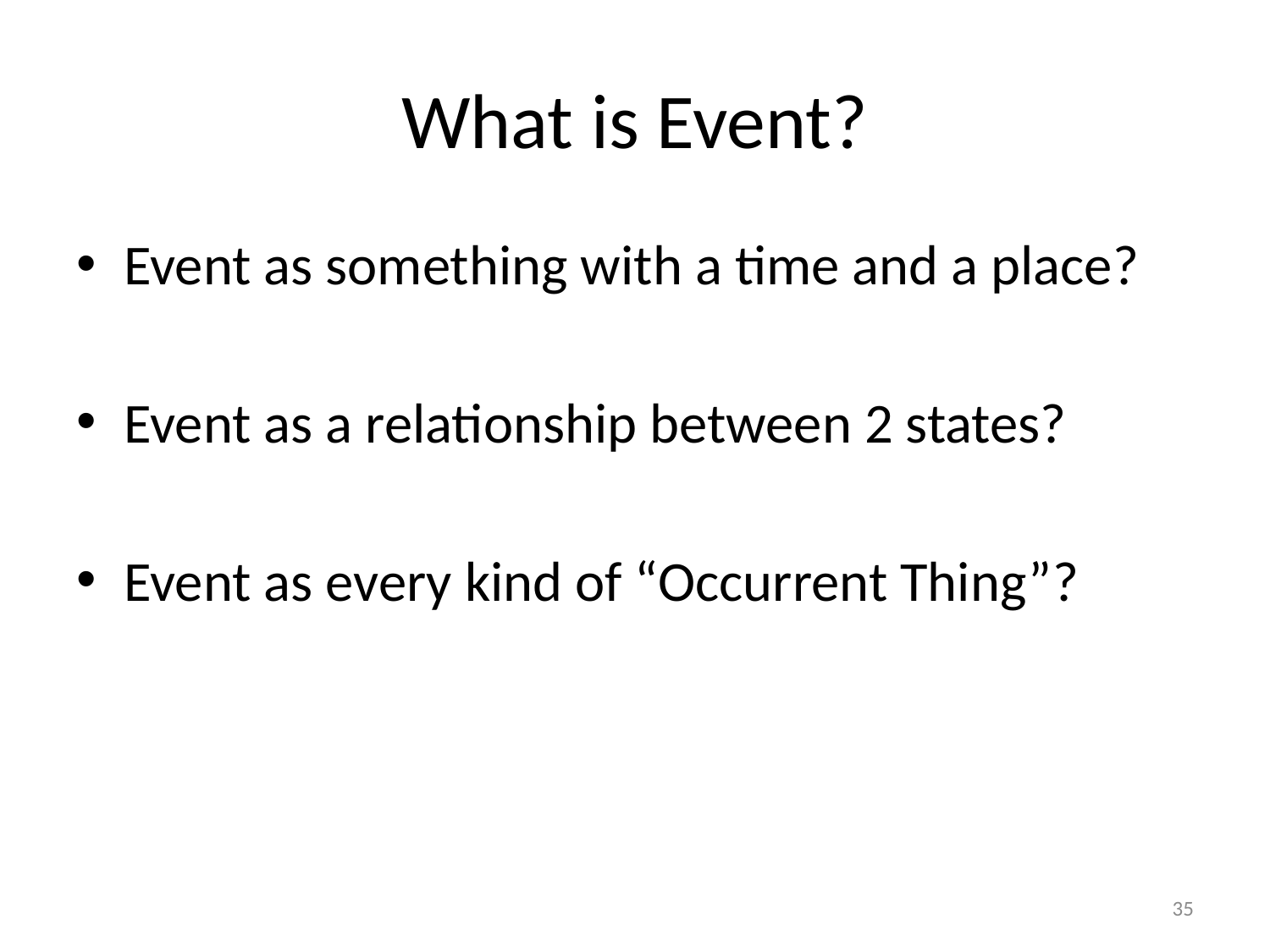

# What is Event?
Event as something with a time and a place?

Event as a relationship between 2 states?

Event as every kind of “Occurrent Thing”?

35